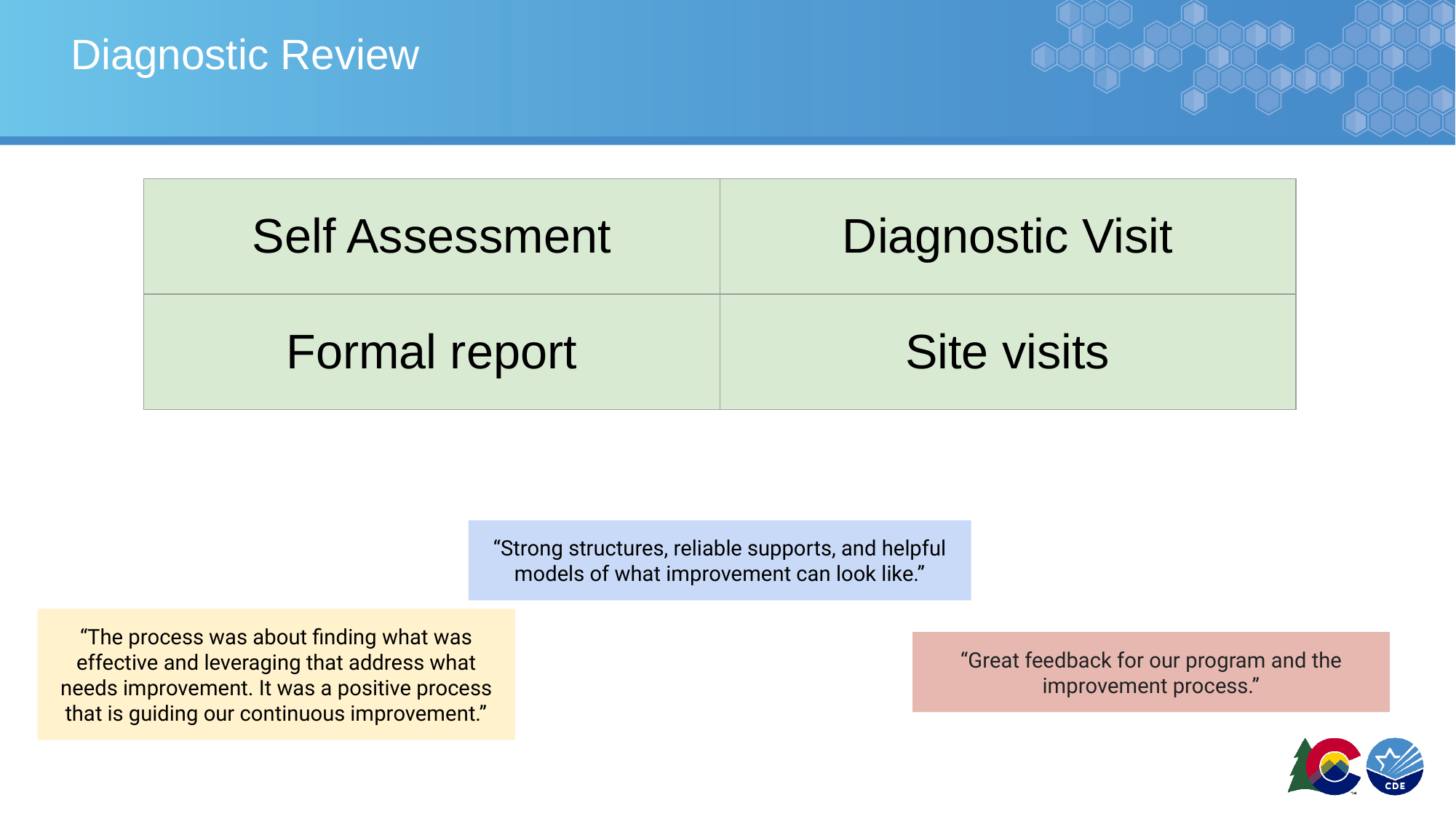

# Diagnostic Review
| Self Assessment | Diagnostic Visit |
| --- | --- |
| Formal report | Site visits |
“Strong structures, reliable supports, and helpful models of what improvement can look like.”
“The process was about finding what was effective and leveraging that address what needs improvement. It was a positive process that is guiding our continuous improvement.”
“Great feedback for our program and the improvement process.”